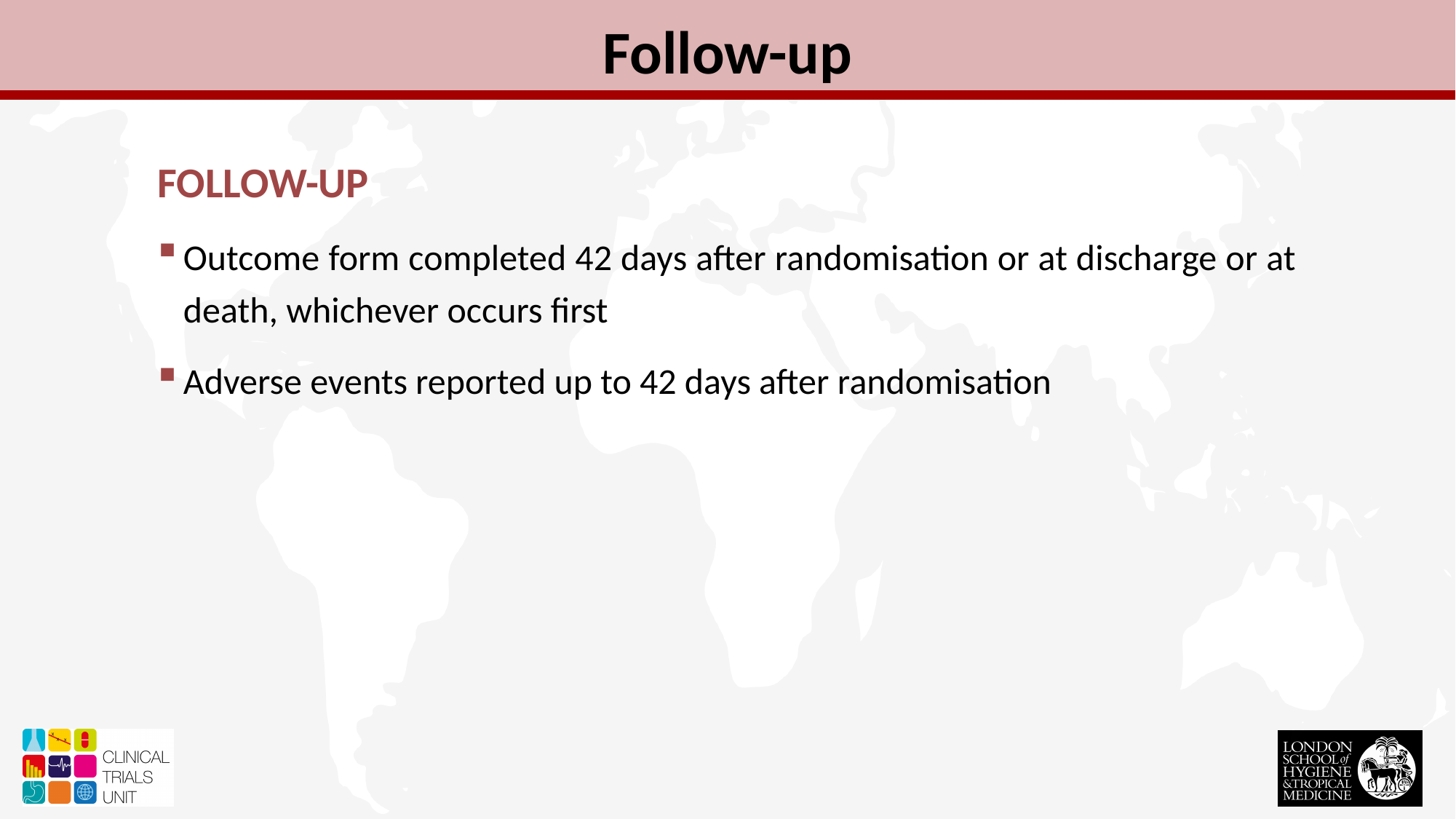

Follow-up
FOLLOW-UP
Outcome form completed 42 days after randomisation or at discharge or at death, whichever occurs first
Adverse events reported up to 42 days after randomisation